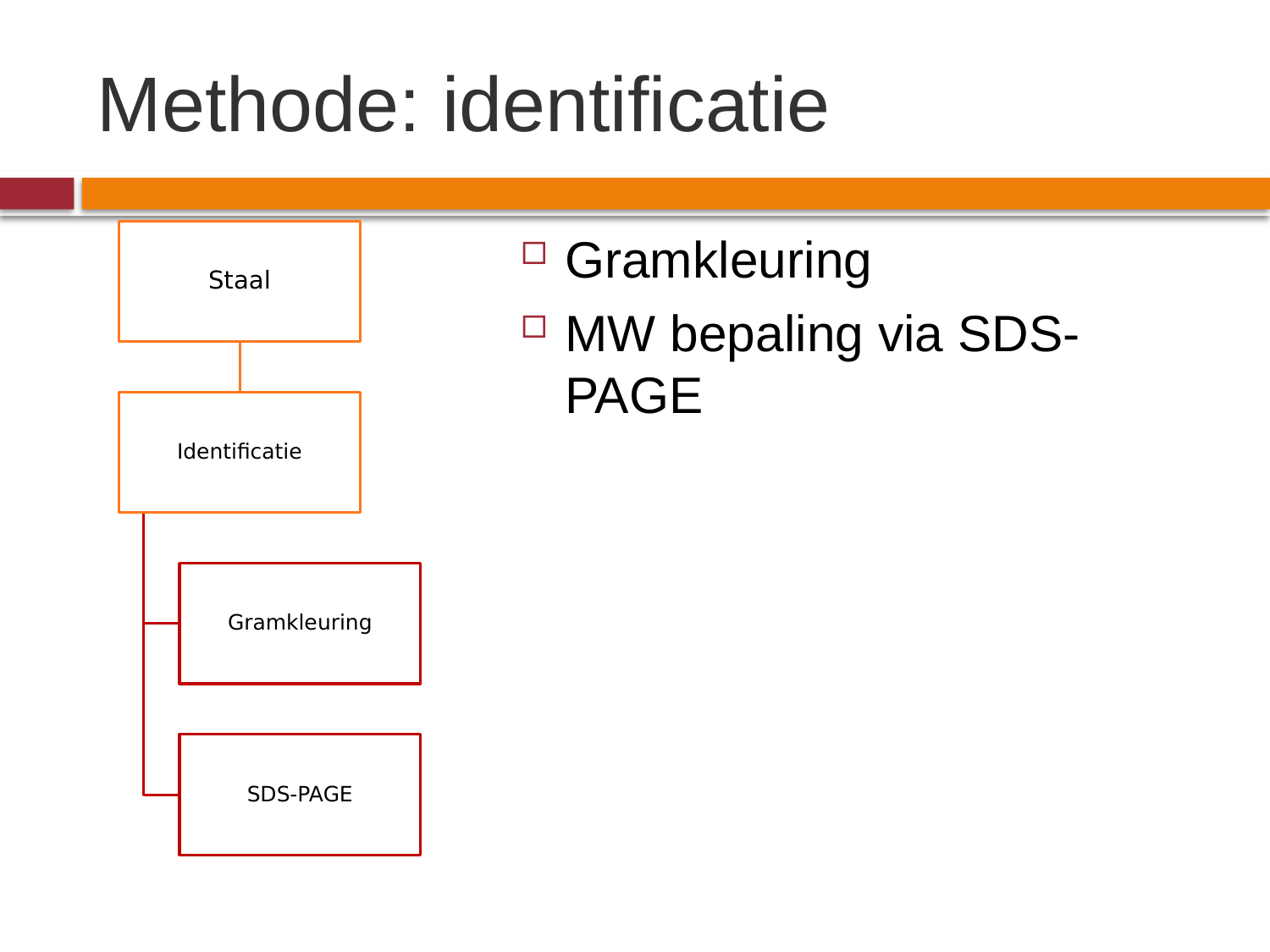

# Methode: identificatie
Staal
Identificatie
Gramkleuring
SDS-PAGE
Gramkleuring
MW bepaling via SDS-PAGE